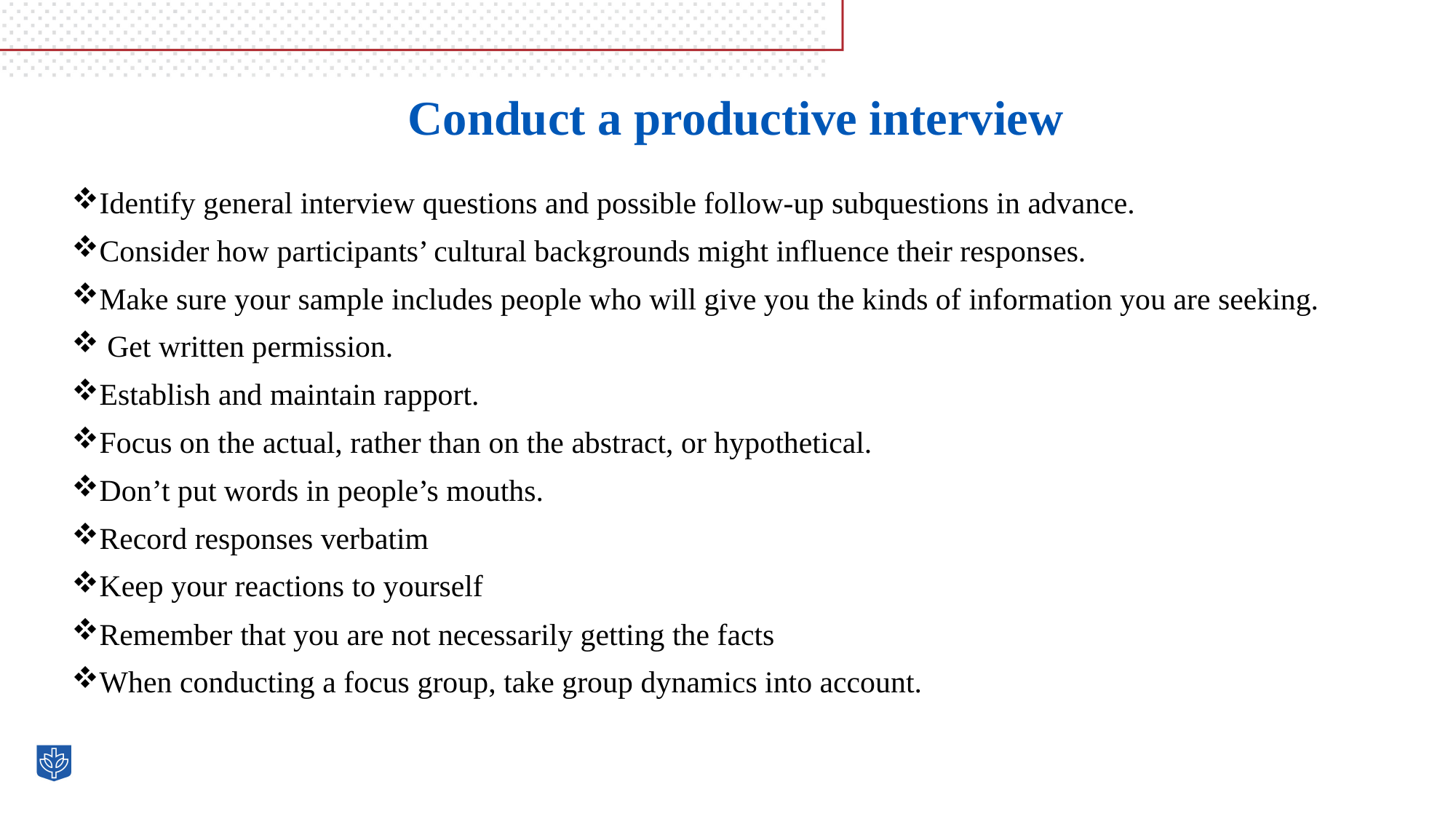

# Conduct a productive interview
Identify general interview questions and possible follow-up subquestions in advance.
Consider how participants’ cultural backgrounds might influence their responses.
Make sure your sample includes people who will give you the kinds of information you are seeking.
 Get written permission.
Establish and maintain rapport.
Focus on the actual, rather than on the abstract, or hypothetical.
Don’t put words in people’s mouths.
Record responses verbatim
Keep your reactions to yourself
Remember that you are not necessarily getting the facts
When conducting a focus group, take group dynamics into account.